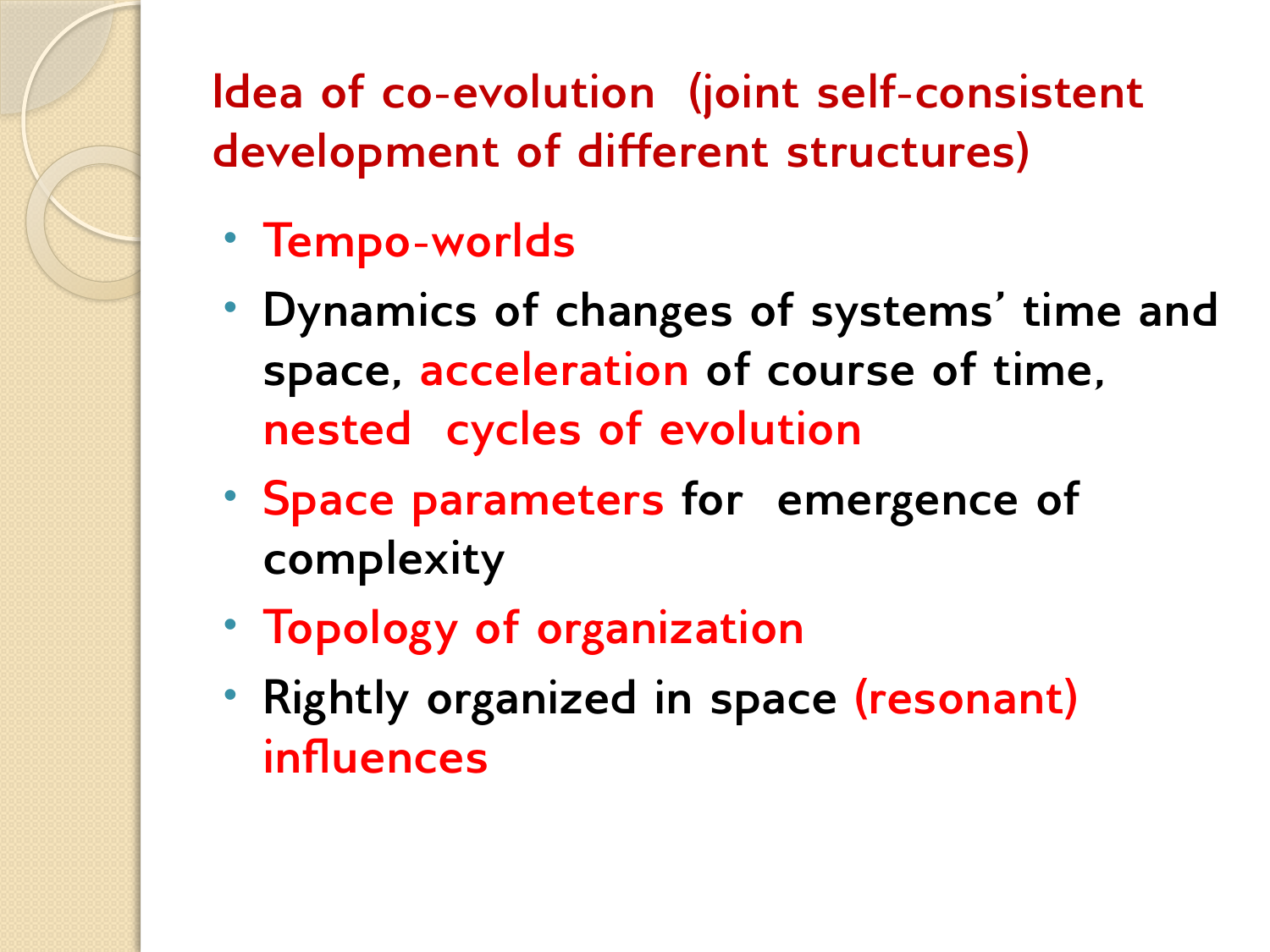

# Idea of co-evolution  (joint self-consistent   development of different structures)
Tempo-worlds
Dynamics of changes of systems’ time and space, acceleration of course of time, nested  cycles of evolution
Space parameters for  emergence of complexity
Topology of organization
Rightly organized in space (resonant) influences